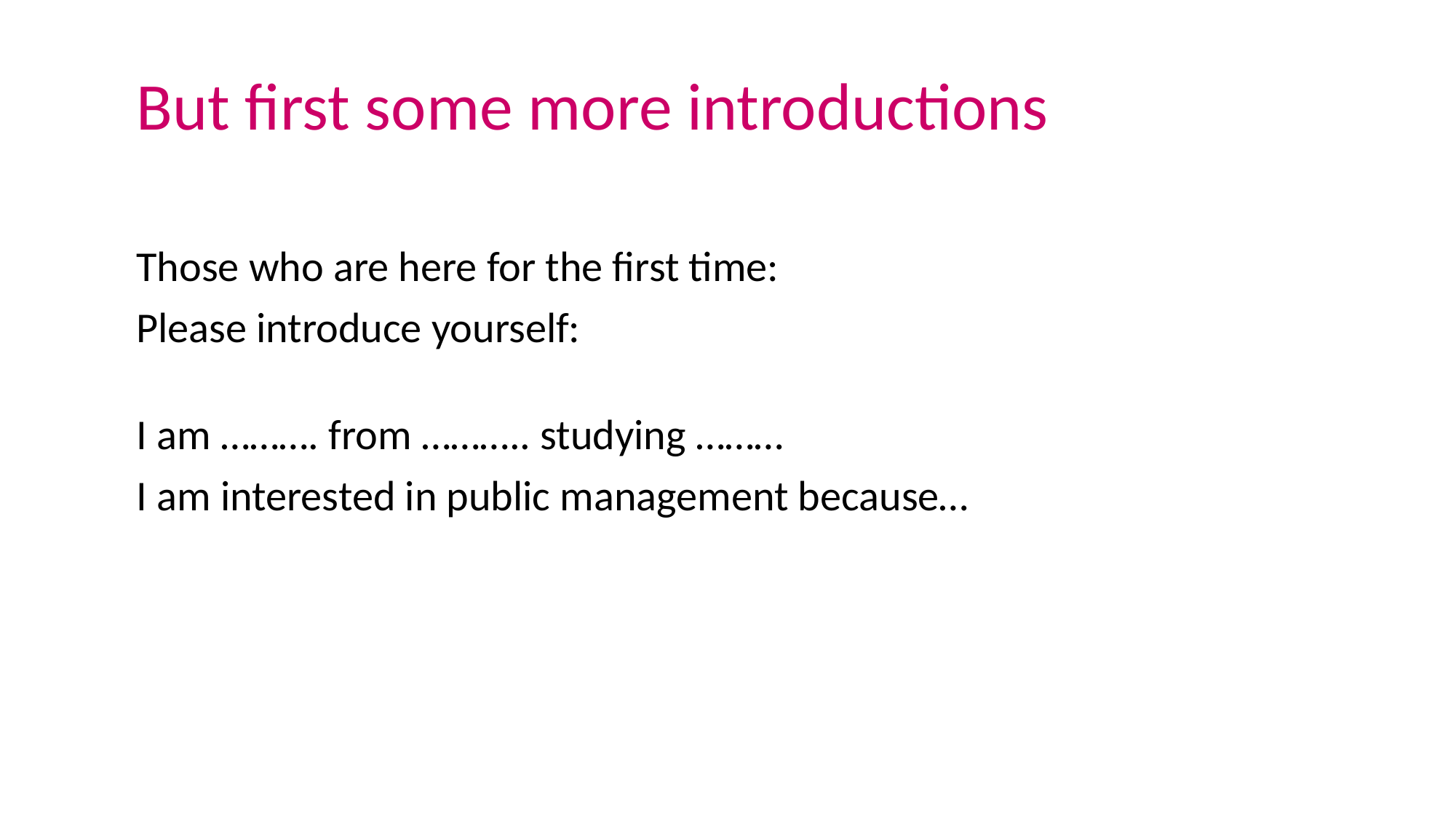

# But first some more introductions
Those who are here for the first time:
Please introduce yourself:
I am ………. from ……….. studying ………
I am interested in public management because…